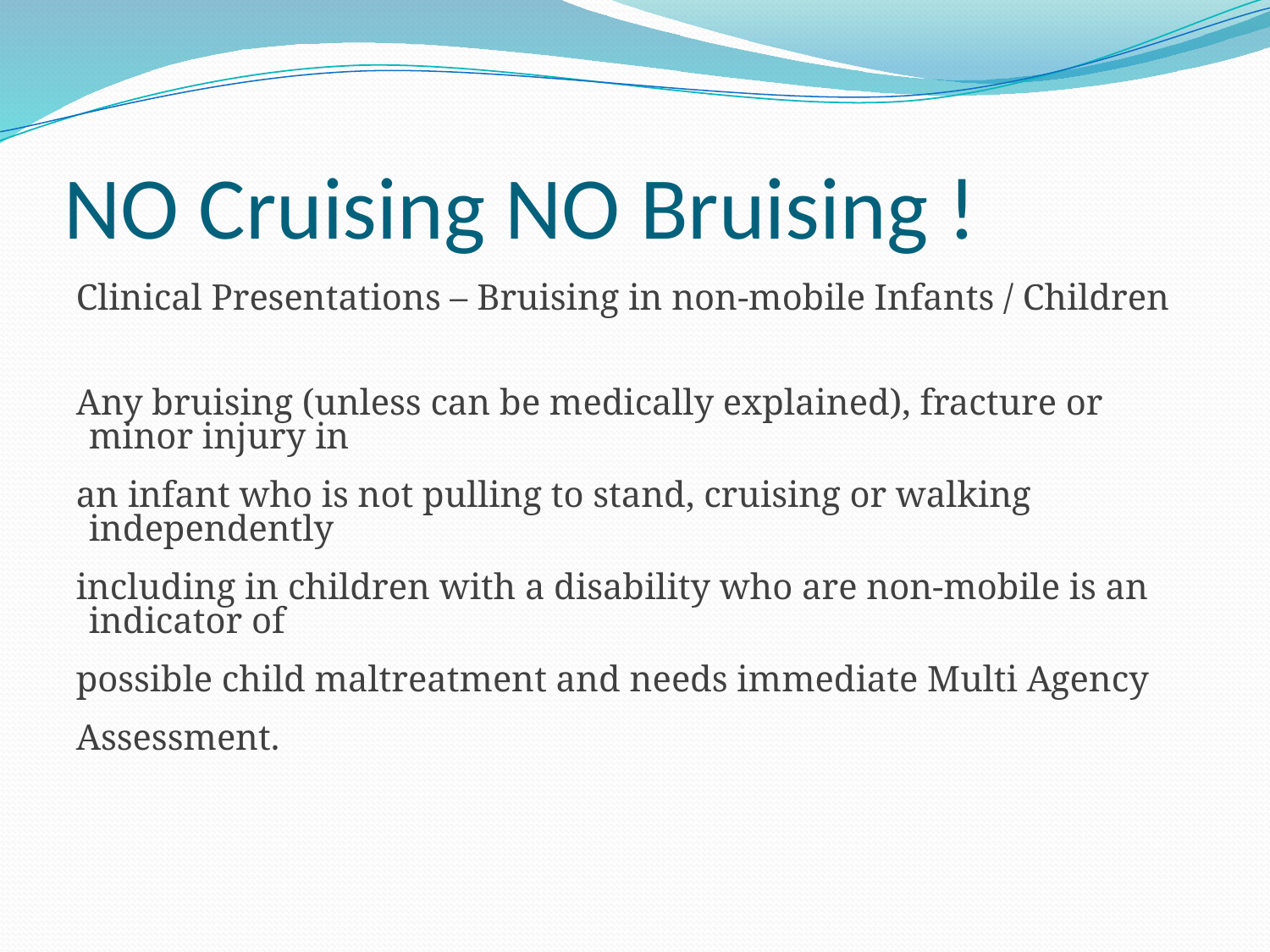

# NO Cruising NO Bruising !
Clinical Presentations – Bruising in non-mobile Infants / Children

Any bruising (unless can be medically explained), fracture or minor injury in
an infant who is not pulling to stand, cruising or walking independently
including in children with a disability who are non-mobile is an indicator of
possible child maltreatment and needs immediate Multi Agency
Assessment.